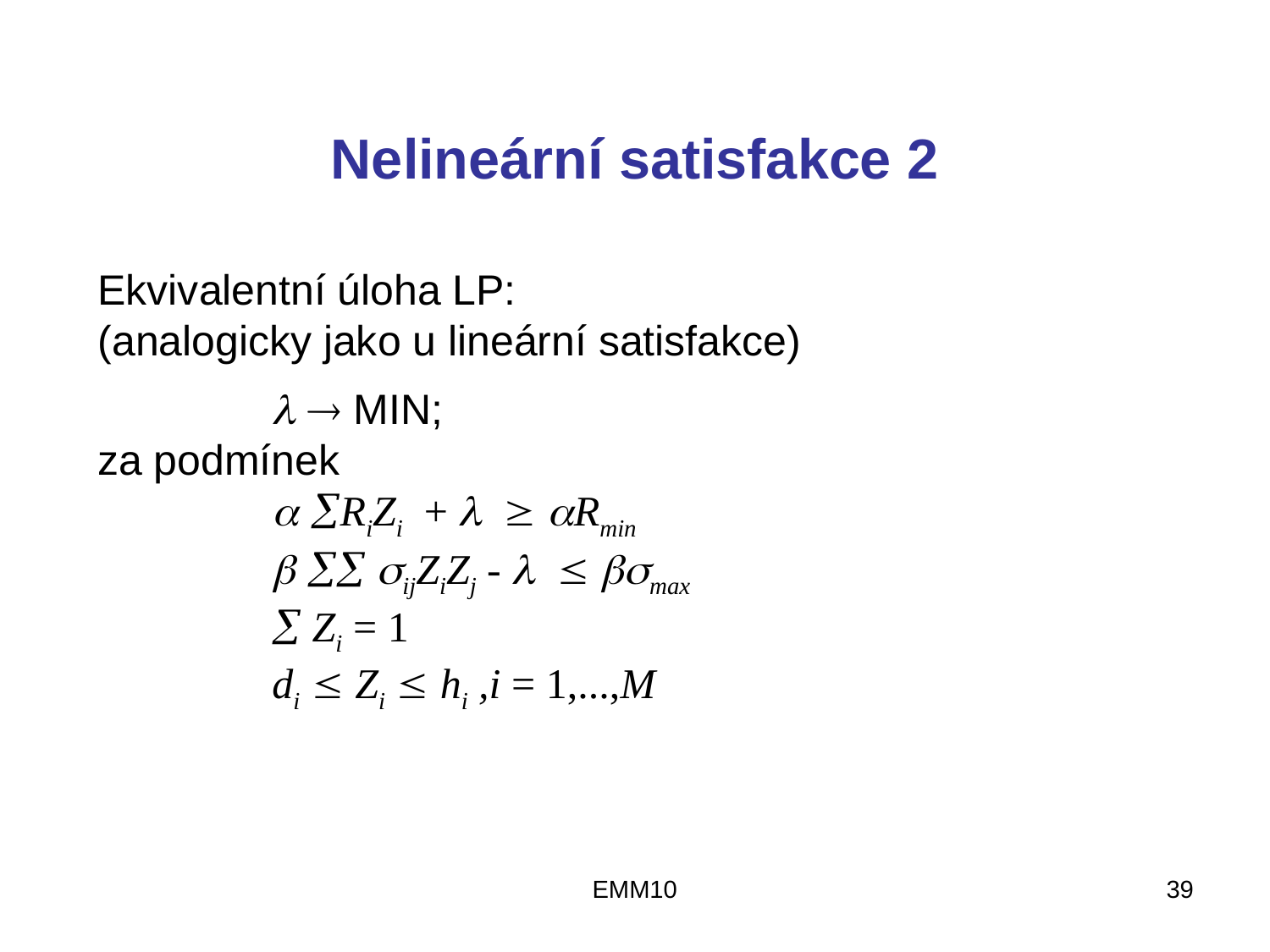

# Nelineární satisfakce 2
Ekvivalentní úloha LP:
(analogicky jako u lineární satisfakce)
		λ → MIN;
za podmínek
		α ∑RiZi  + λ  ≥ αRmin
		β ∑∑ σijZiZj - λ  ≤ βσmax
		∑ Zi = 1
		di ≤ Zi ≤ hi ,i = 1,...,M
EMM10
39